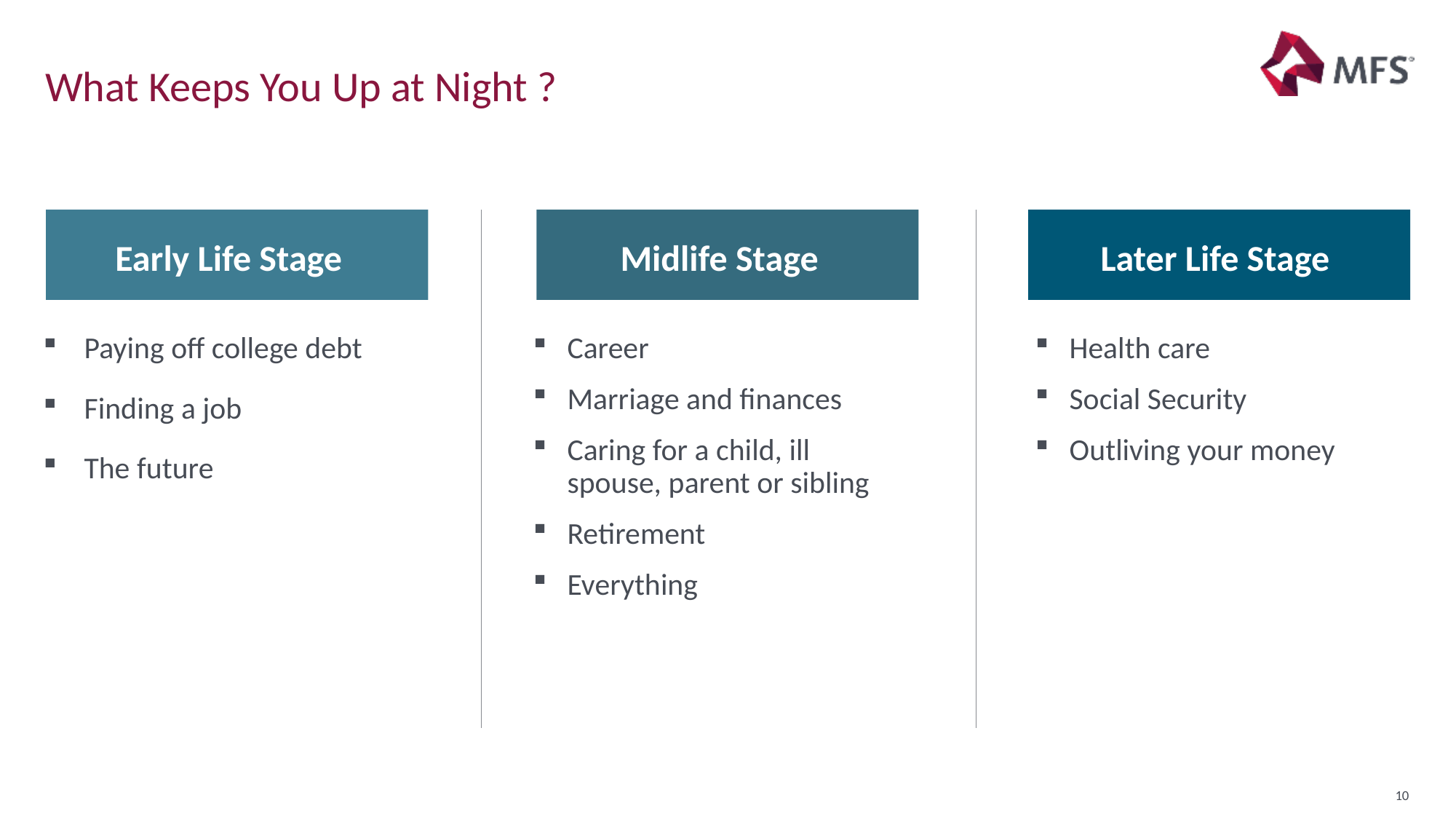

# What Keeps You Up at Night ?

Early Life Stage

Midlife Stage

Later Life Stage
Paying off college debt
Finding a job
The future
Career
Marriage and finances
Caring for a child, ill spouse, parent or sibling
Retirement
Everything
Health care
Social Security
Outliving your money

10